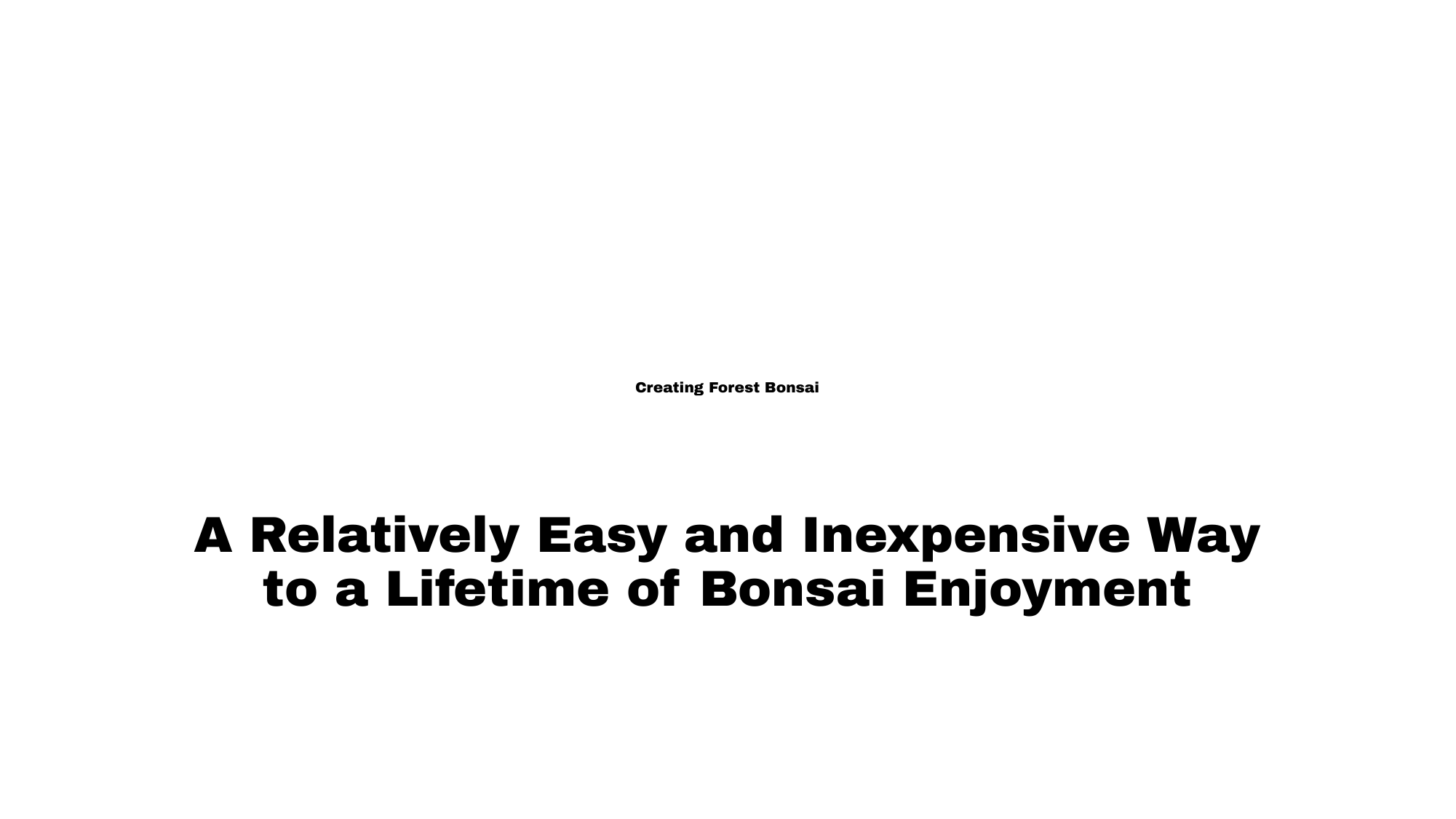

# Creating Forest Bonsai

A Relatively Easy and Inexpensive Way to a Lifetime of Bonsai Enjoyment